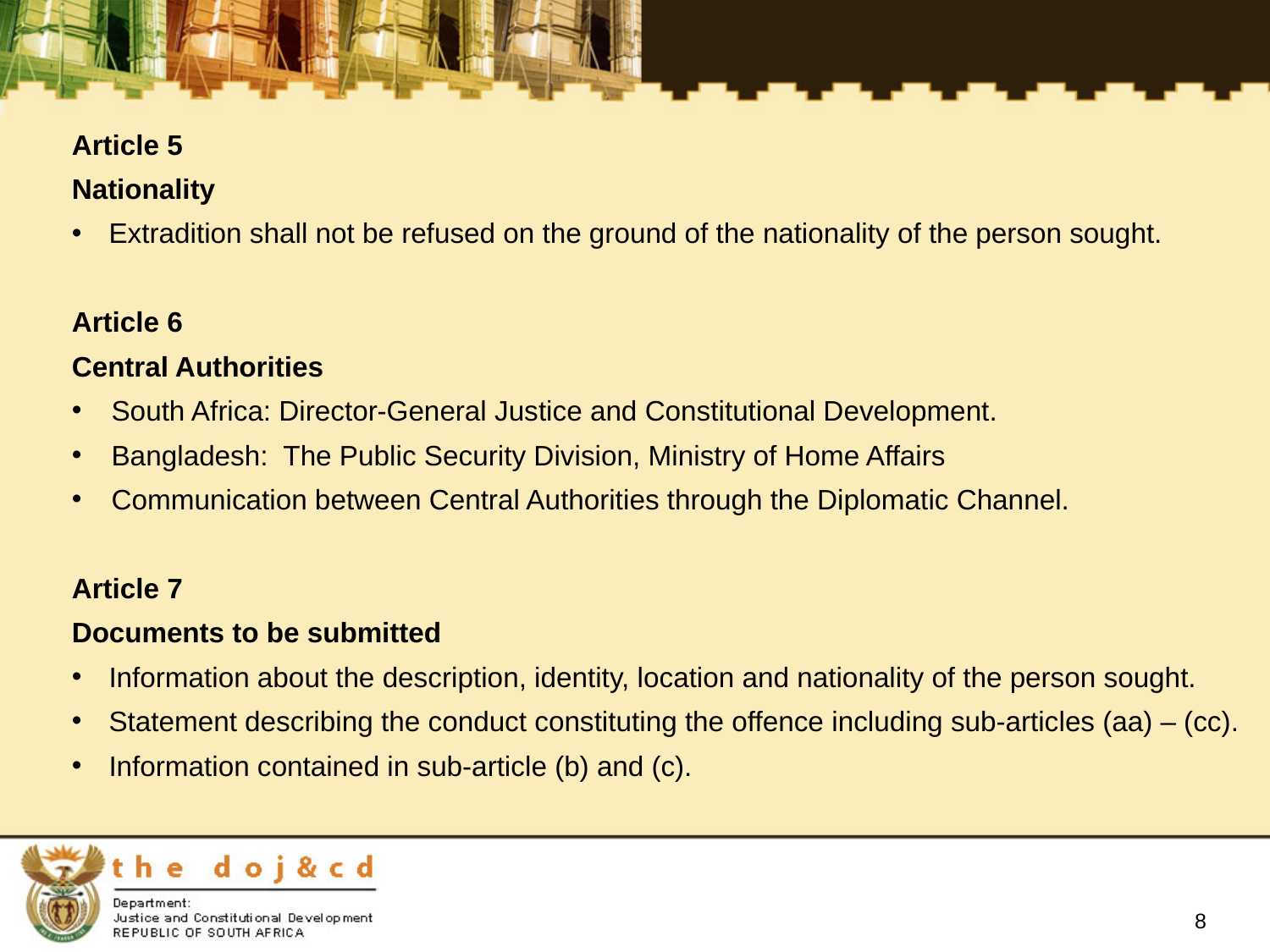

Article 5
Nationality
Extradition shall not be refused on the ground of the nationality of the person sought.

Article 6
Central Authorities
South Africa: Director-General Justice and Constitutional Development.
Bangladesh:  The Public Security Division, Ministry of Home Affairs
Communication between Central Authorities through the Diplomatic Channel.

Article 7
Documents to be submitted
Information about the description, identity, location and nationality of the person sought.
Statement describing the conduct constituting the offence including sub-articles (aa) – (cc).
Information contained in sub-article (b) and (c).

8